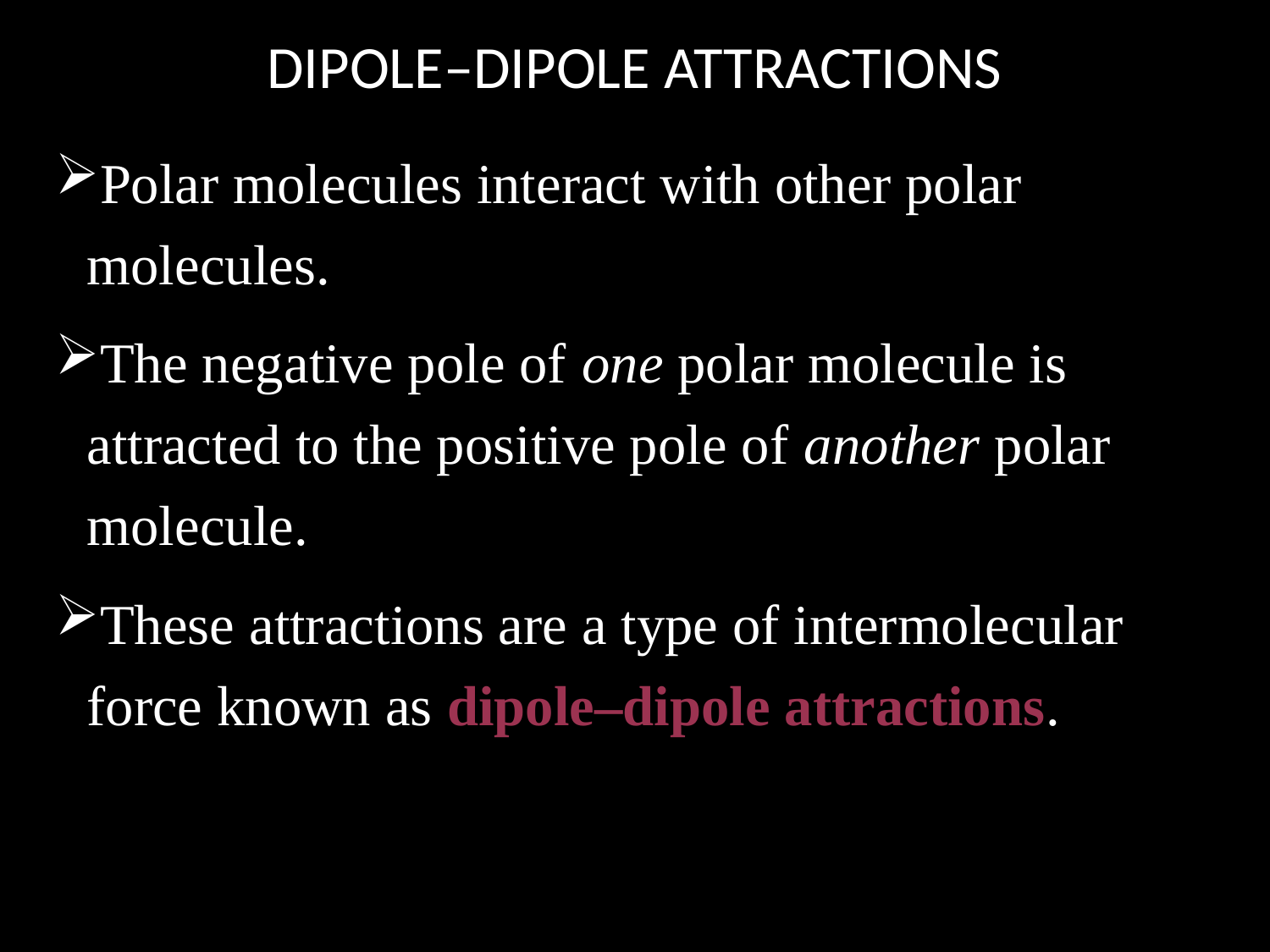

# Dipole–Dipole Attractions
Polar molecules interact with other polar molecules.
The negative pole of one polar molecule is attracted to the positive pole of another polar molecule.
These attractions are a type of intermolecular force known as dipole–dipole attractions.